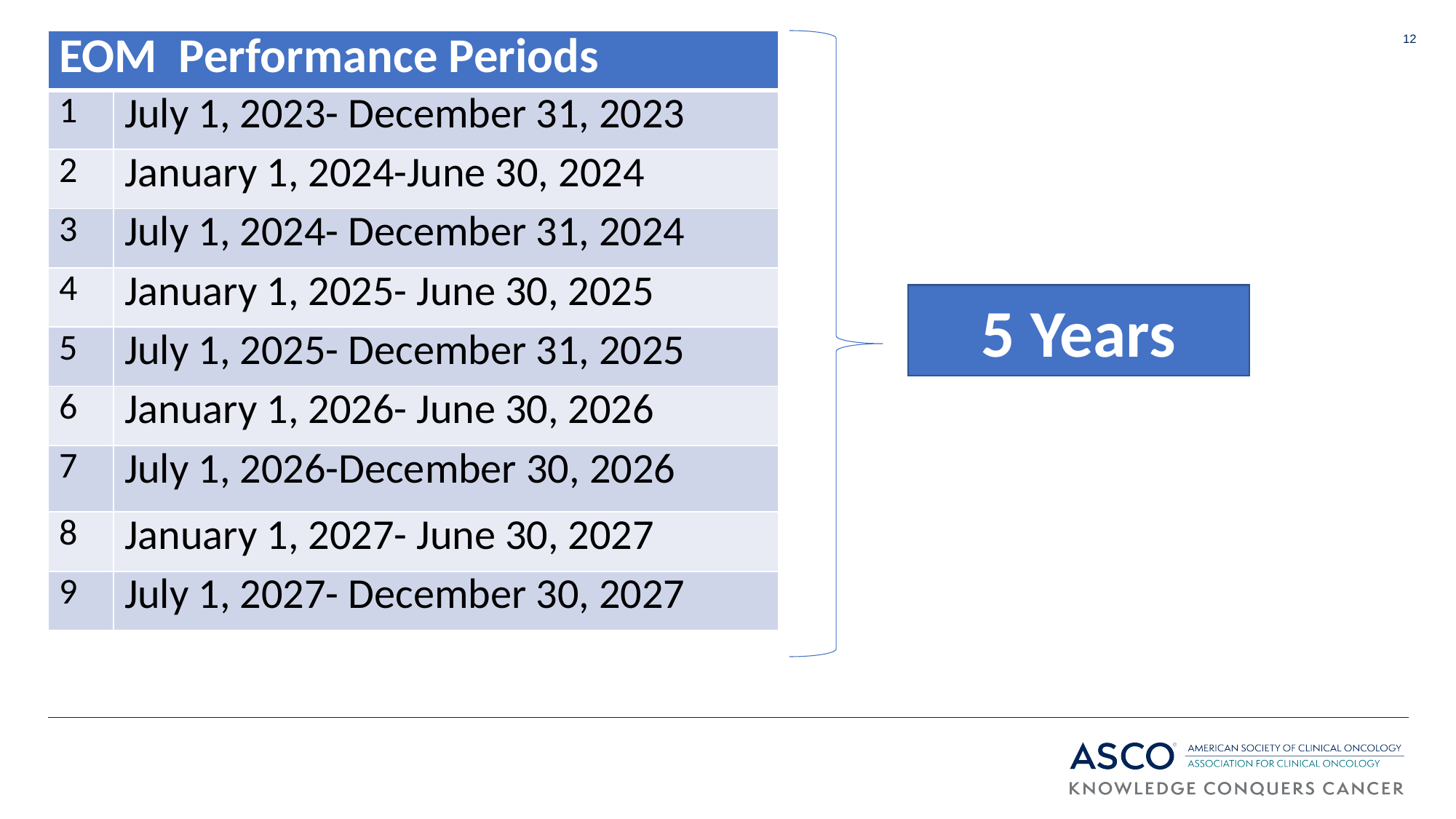

12
| EOM Performance Periods |  |
| --- | --- |
| 1 | July 1, 2023- December 31, 2023 |
| 2 | January 1, 2024-June 30, 2024 |
| 3 | July 1, 2024- December 31, 2024 |
| 4 | January 1, 2025- June 30, 2025 |
| 5 | July 1, 2025- December 31, 2025 |
| 6 | January 1, 2026- June 30, 2026 |
| 7 | July 1, 2026-December 30, 2026 |
| 8 | January 1, 2027- June 30, 2027 |
| 9 | July 1, 2027- December 30, 2027 |

5 Years